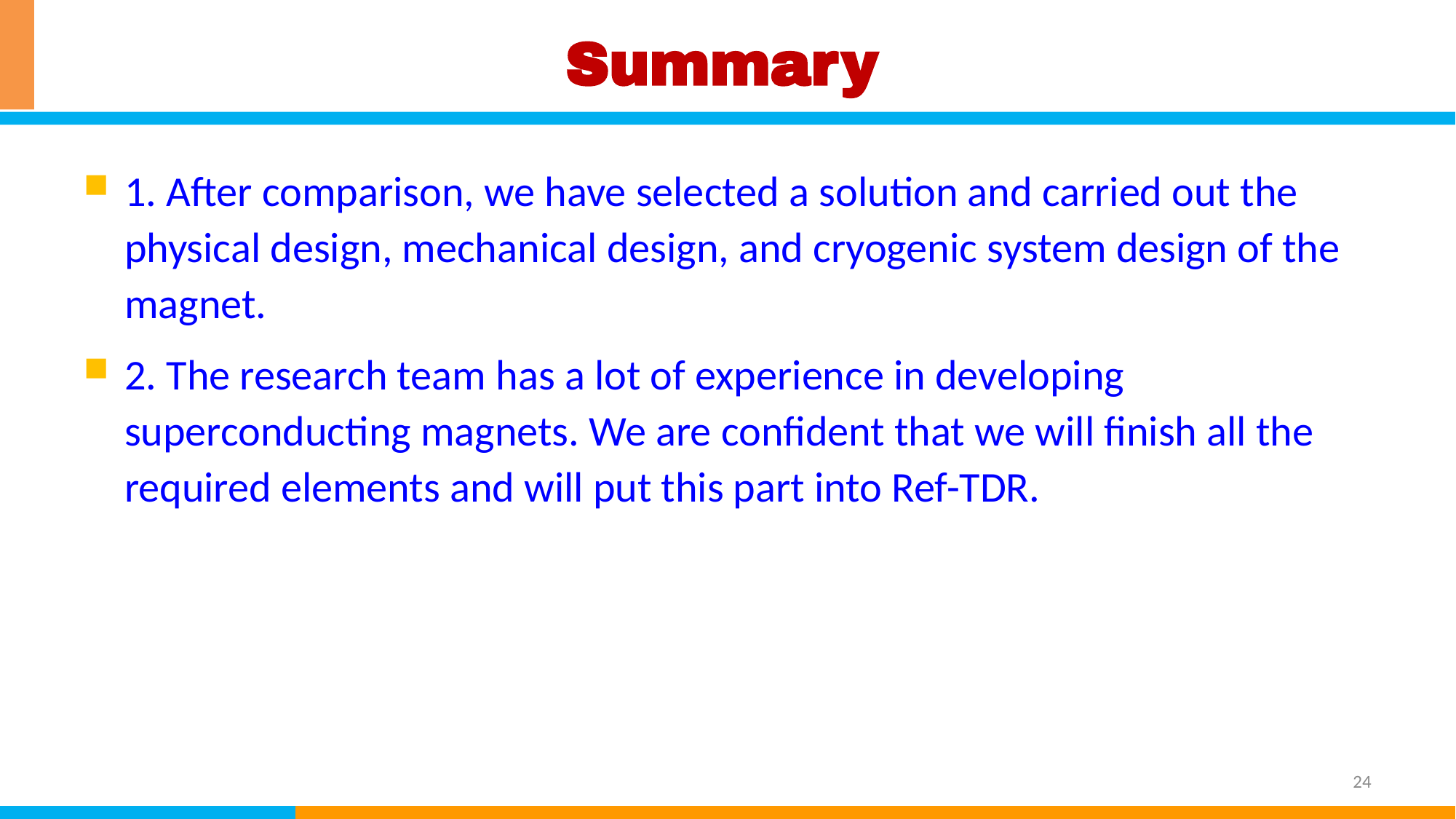

# Summary
1. After comparison, we have selected a solution and carried out the physical design, mechanical design, and cryogenic system design of the magnet.
2. The research team has a lot of experience in developing superconducting magnets. We are confident that we will finish all the required elements and will put this part into Ref-TDR.
24